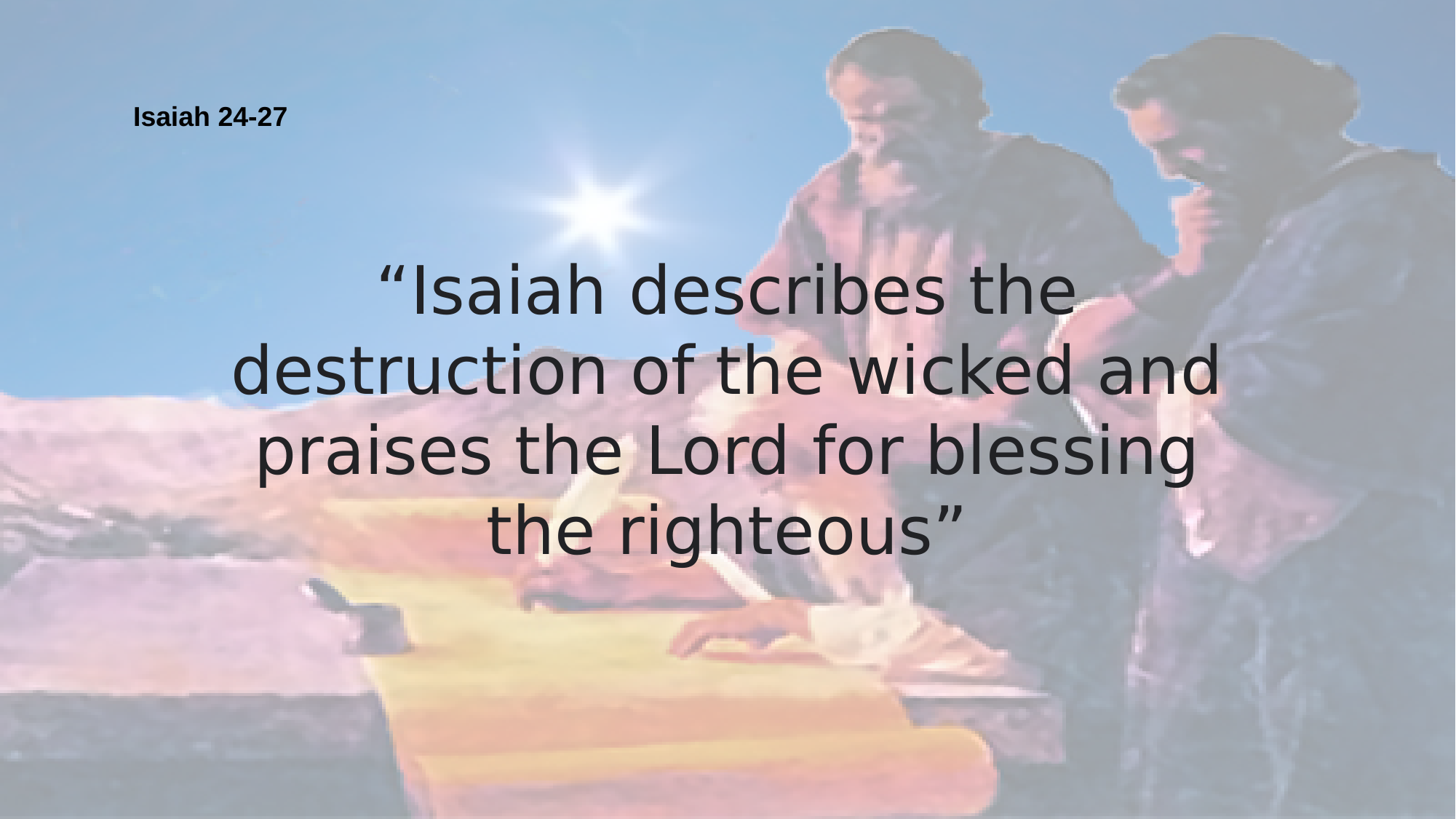

Isaiah 24-27
“Isaiah describes the destruction of the wicked and praises the Lord for blessing the righteous”